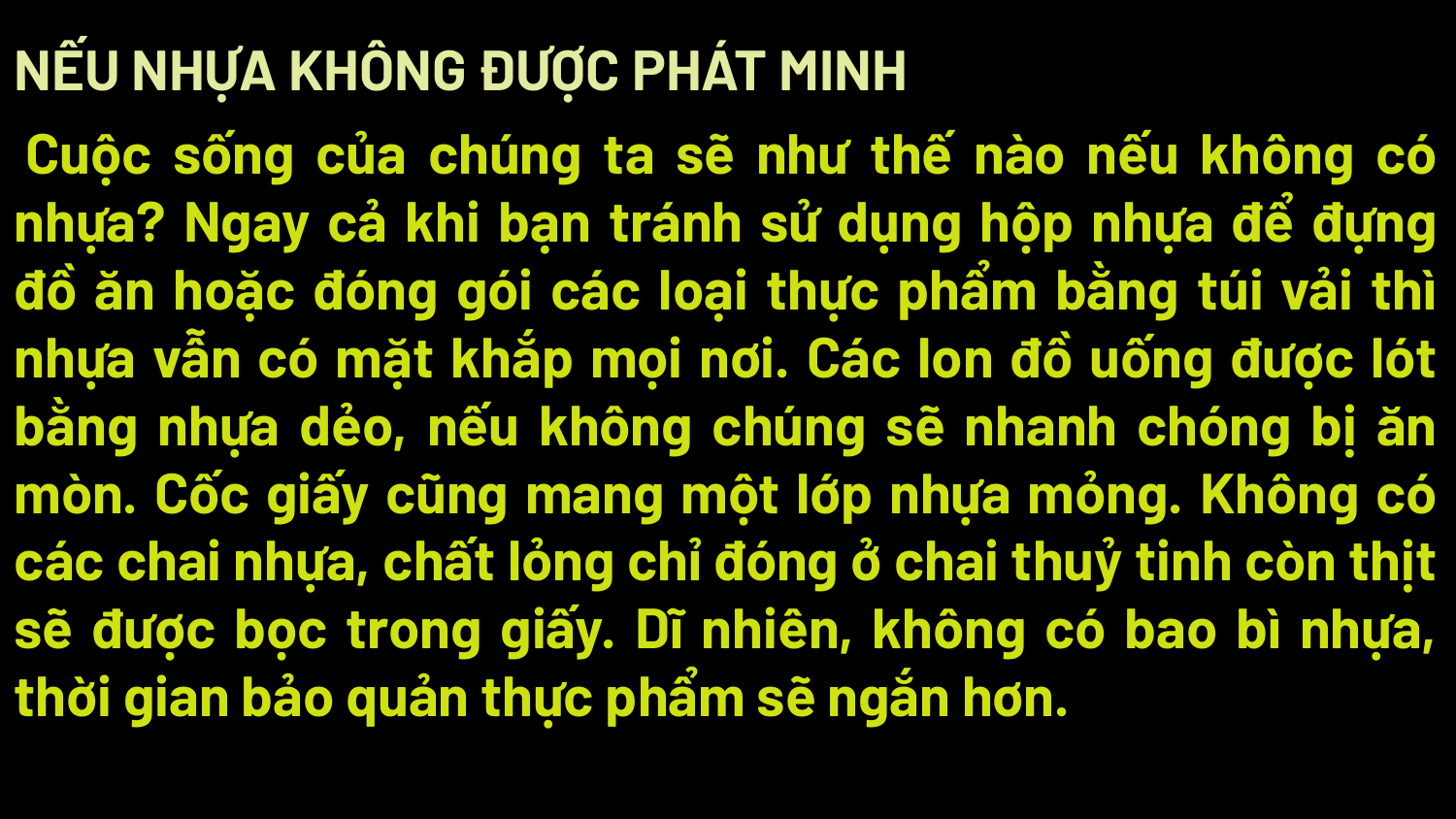

NẾU NHỰA KHÔNG ĐƯỢC PHÁT MINH
 Cuộc sống của chúng ta sẽ như thế nào nếu không có nhựa? Ngay cả khi bạn tránh sử dụng hộp nhựa để đựng đồ ăn hoặc đóng gói các loại thực phẩm bằng túi vải thì nhựa vẫn có mặt khắp mọi nơi. Các lon đồ uống được lót bằng nhựa dẻo, nếu không chúng sẽ nhanh chóng bị ăn mòn. Cốc giấy cũng mang một lớp nhựa mỏng. Không có các chai nhựa, chất lỏng chỉ đóng ở chai thuỷ tinh còn thịt sẽ được bọc trong giấy. Dĩ nhiên, không có bao bì nhựa, thời gian bảo quản thực phẩm sẽ ngắn hơn.